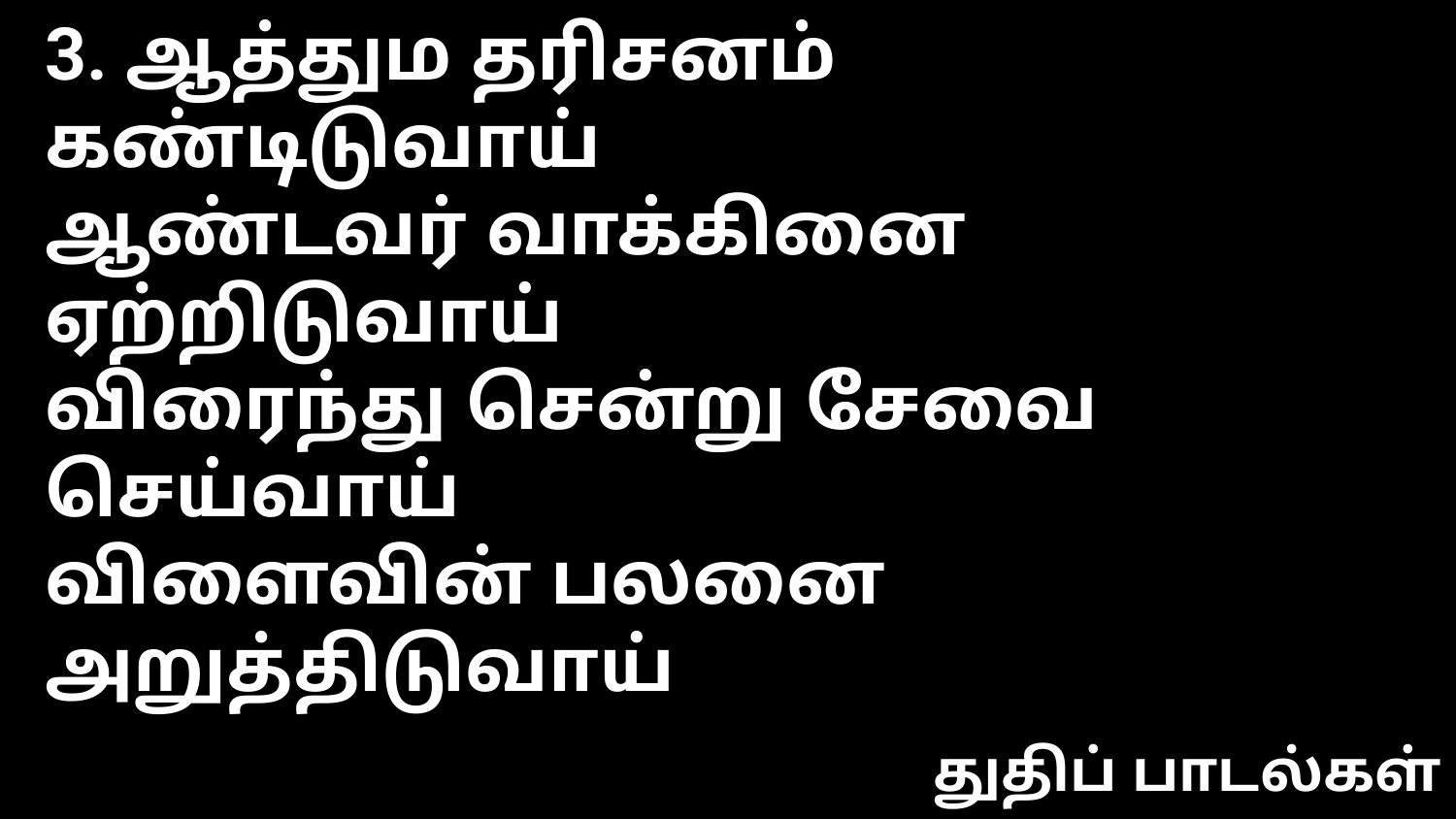

3. ஆத்தும தரிசனம் கண்டிடுவாய்
ஆண்டவர் வாக்கினை ஏற்றிடுவாய்
விரைந்து சென்று சேவை செய்வாய்
விளைவின் பலனை அறுத்திடுவாய்

துதிப் பாடல்கள்